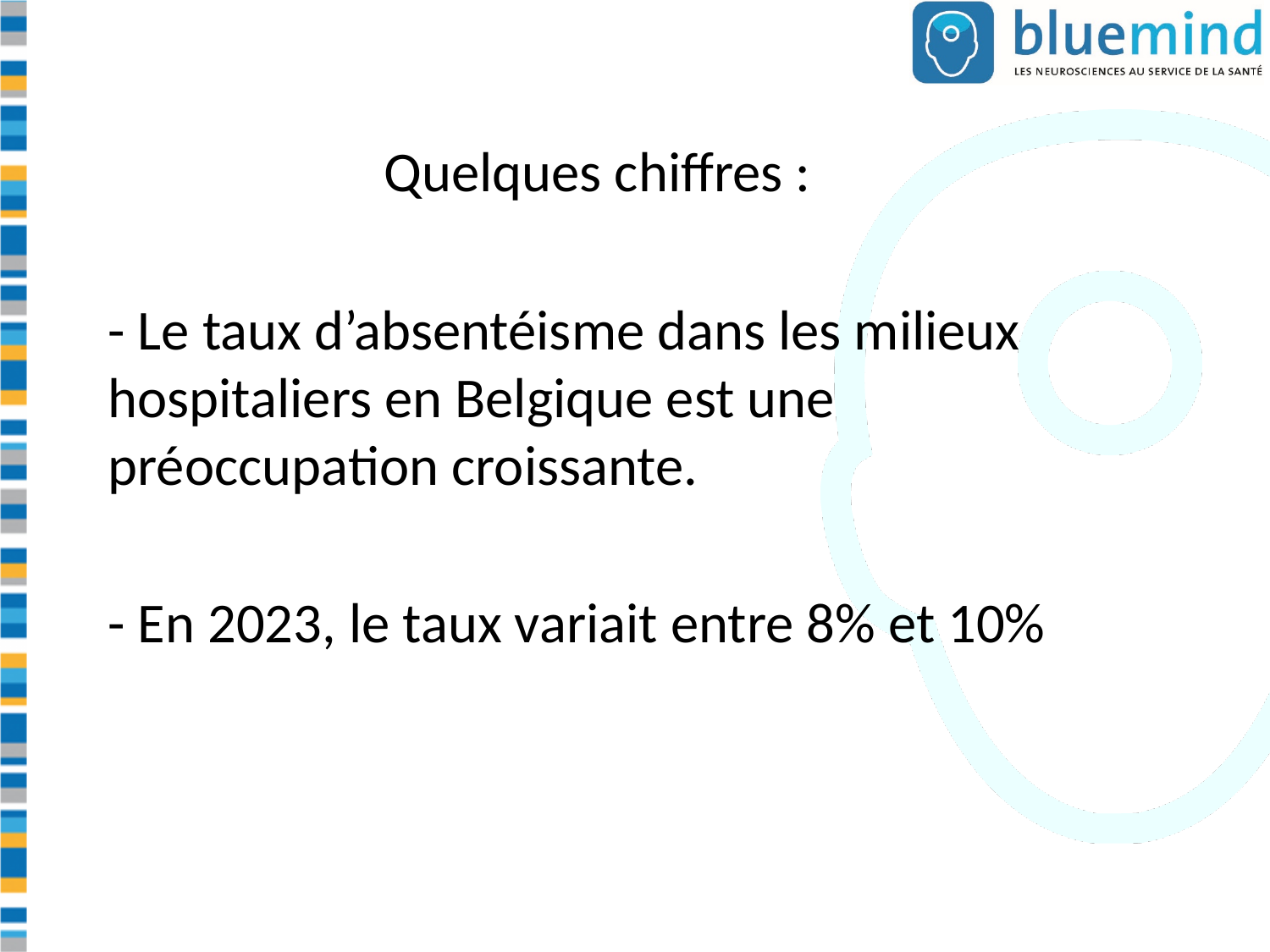

Quelques chiffres :

- Le taux d’absentéisme dans les milieux hospitaliers en Belgique est une préoccupation croissante.

- En 2023, le taux variait entre 8% et 10%
#